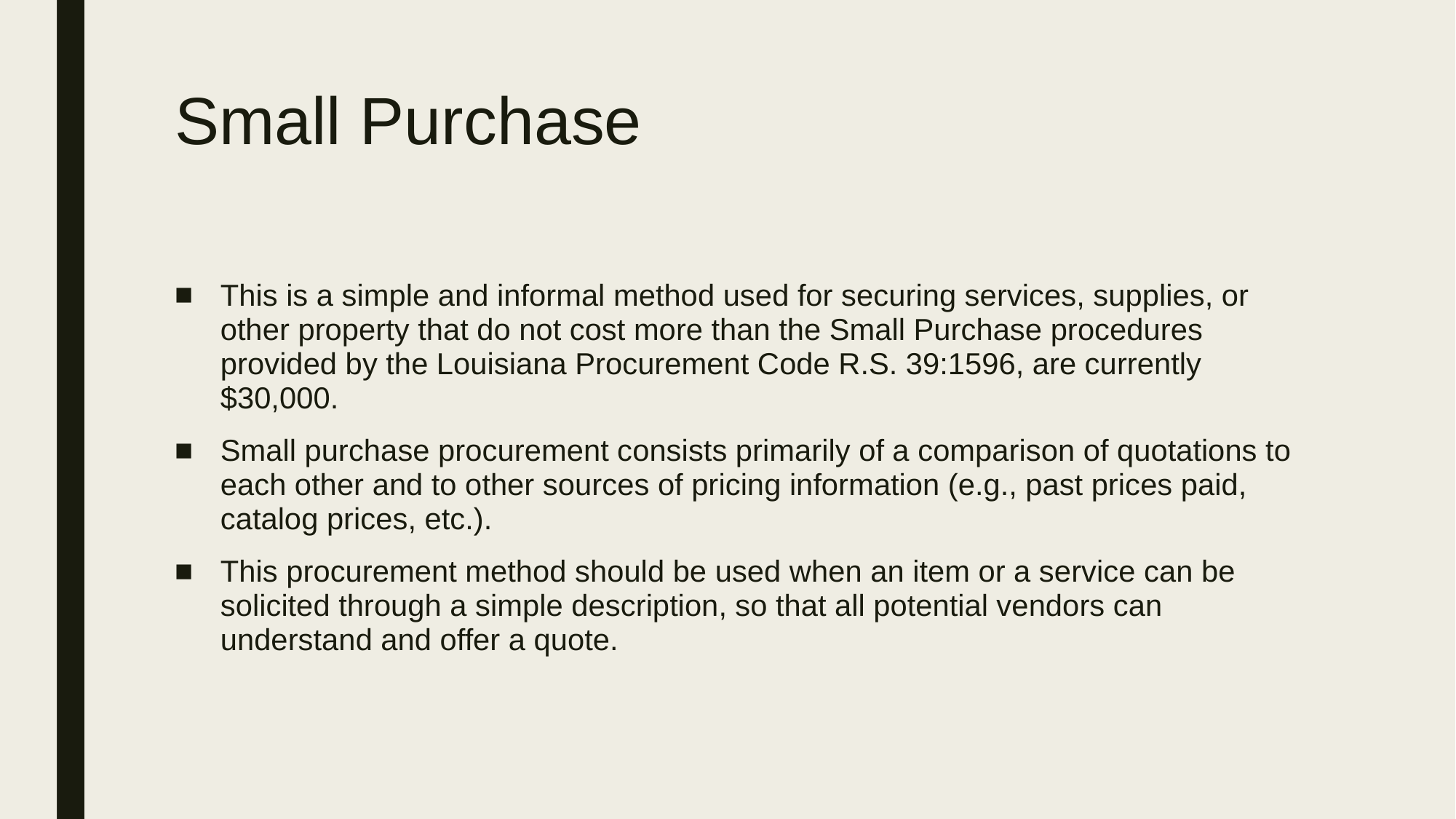

# Small Purchase
This is a simple and informal method used for securing services, supplies, or other property that do not cost more than the Small Purchase procedures provided by the Louisiana Procurement Code R.S. 39:1596, are currently $30,000.
Small purchase procurement consists primarily of a comparison of quotations to each other and to other sources of pricing information (e.g., past prices paid, catalog prices, etc.).
This procurement method should be used when an item or a service can be solicited through a simple description, so that all potential vendors can understand and offer a quote.